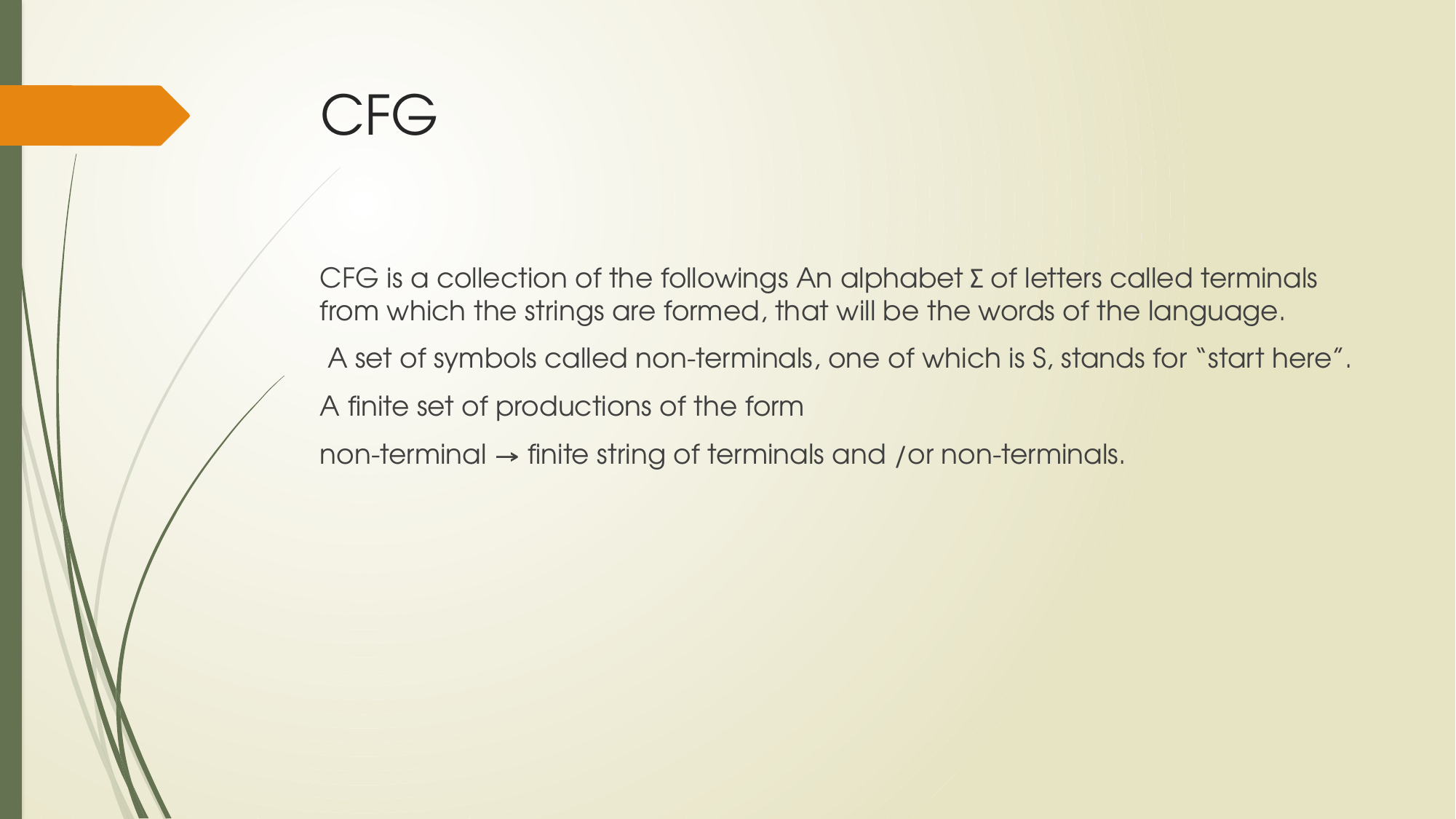

# CFG
CFG is a collection of the followings An alphabet Σ of letters called terminals from which the strings are formed, that will be the words of the language.
 A set of symbols called non-terminals, one of which is S, stands for “start here”.
A finite set of productions of the form
non-terminal → finite string of terminals and /or non-terminals.